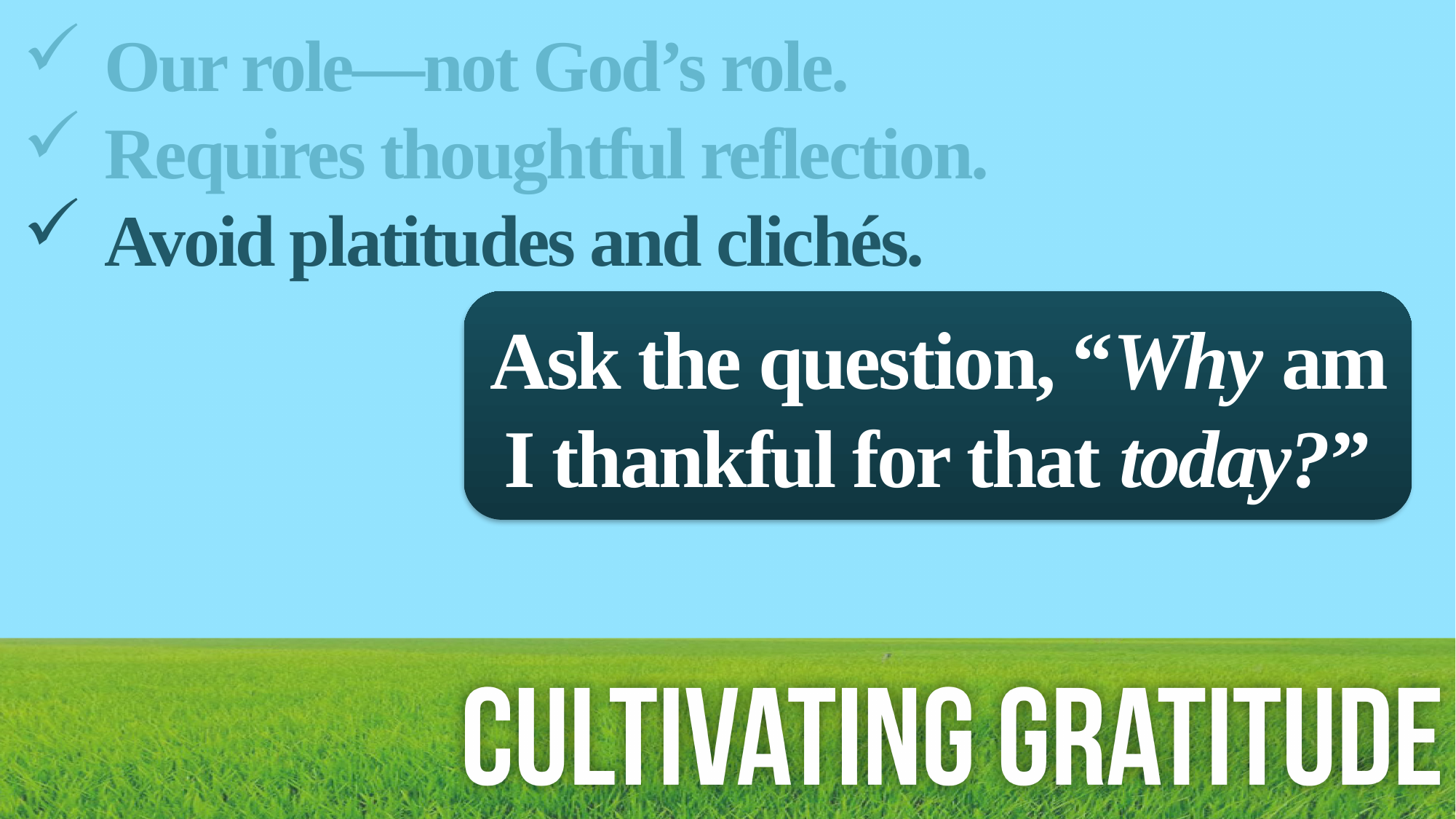

Our role—not God’s role.
Requires thoughtful reflection.
Avoid platitudes and clichés.
Ask the question, “Why am I thankful for that today?”